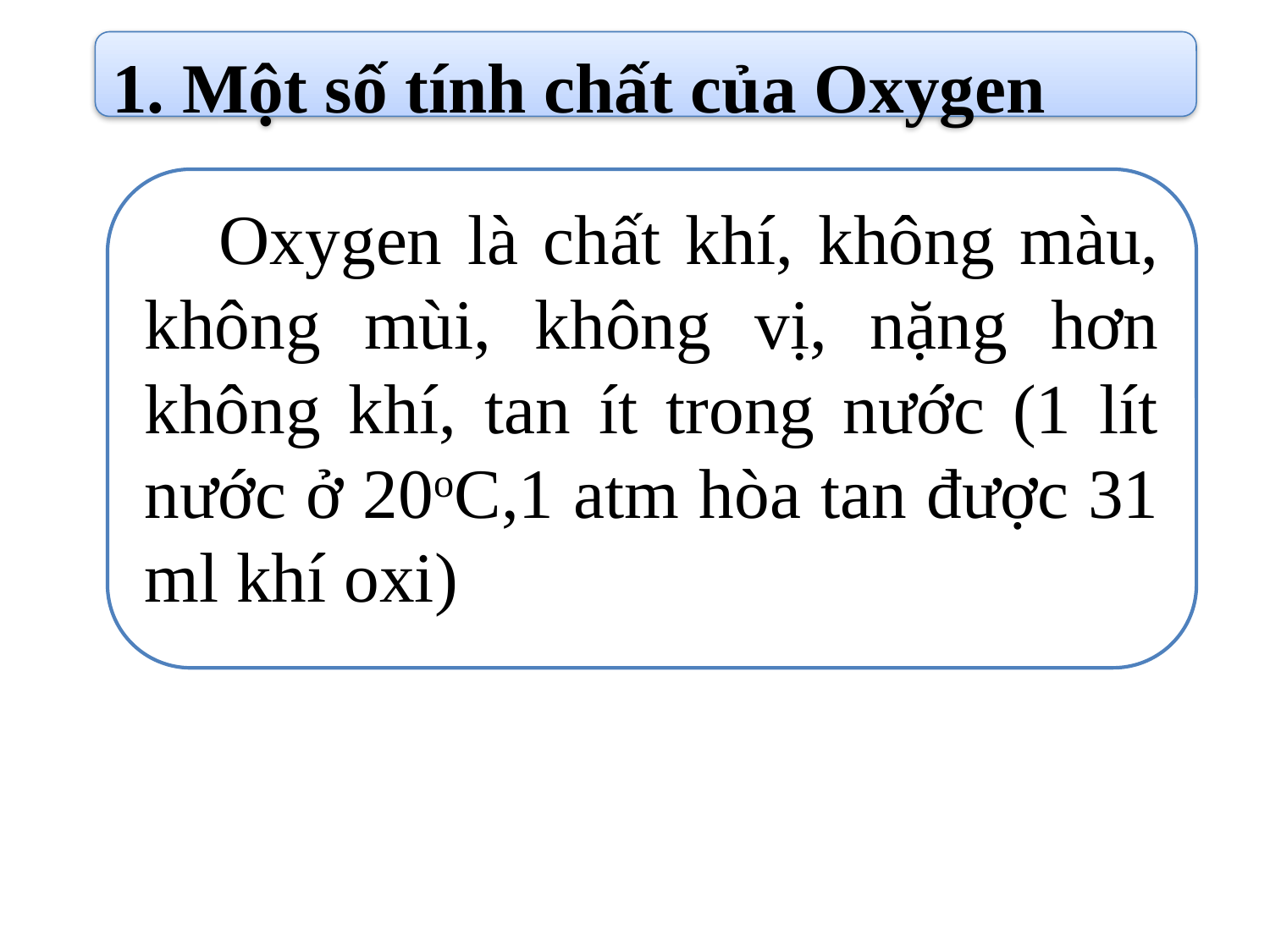

1. Một số tính chất của Oxygen
   Oxygen là chất khí, không màu, không mùi, không vị, nặng hơn không khí, tan ít trong nước (1 lít nước ở 20oC,1 atm hòa tan được 31 ml khí oxi)